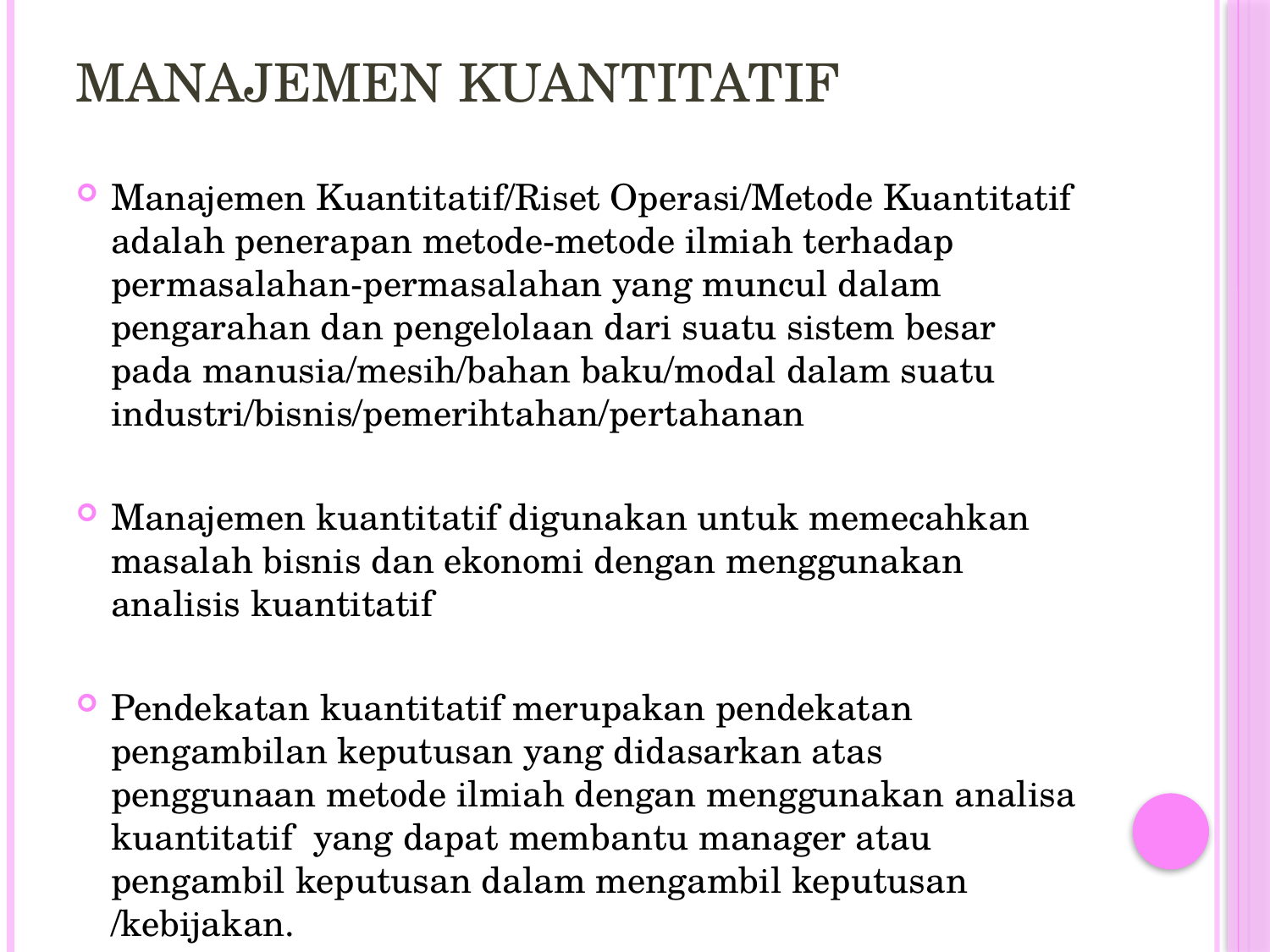

# MANAJEMEN KUANTITATIF
Manajemen Kuantitatif/Riset Operasi/Metode Kuantitatif adalah penerapan metode-metode ilmiah terhadap permasalahan-permasalahan yang muncul dalam pengarahan dan pengelolaan dari suatu sistem besar pada manusia/mesih/bahan baku/modal dalam suatu industri/bisnis/pemerihtahan/pertahanan

Manajemen kuantitatif digunakan untuk memecahkan masalah bisnis dan ekonomi dengan menggunakan analisis kuantitatif

Pendekatan kuantitatif merupakan pendekatan pengambilan keputusan yang didasarkan atas penggunaan metode ilmiah dengan menggunakan analisa kuantitatif  yang dapat membantu manager atau pengambil keputusan dalam mengambil keputusan /kebijakan.